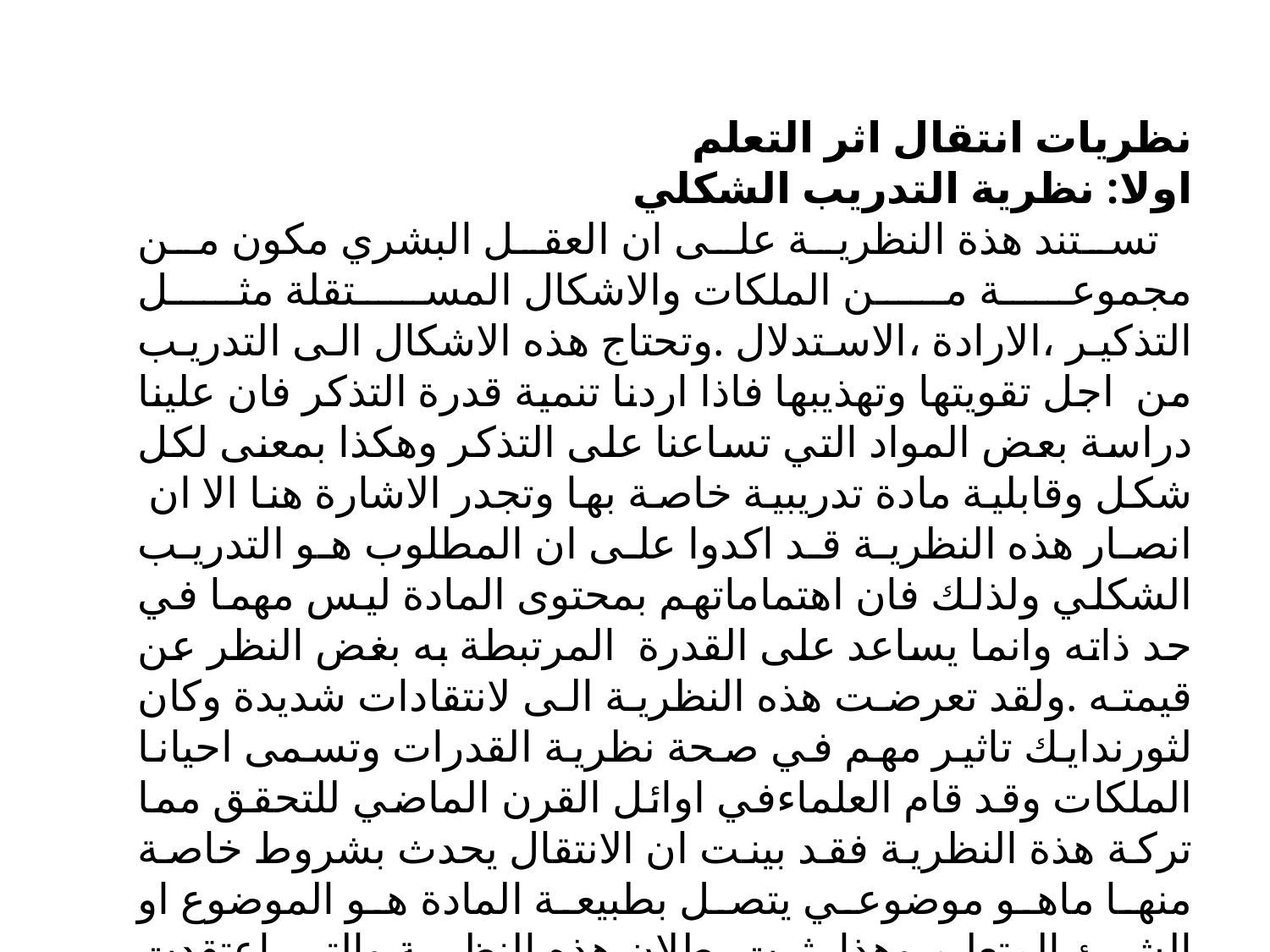

نظريات انتقال اثر التعلم
اولا: نظرية التدريب الشكلي
   تستند هذة النظرية على ان العقل البشري مكون من مجموعة من الملكات والاشكال المستقلة مثل التذكير ،الارادة ،الاستدلال .وتحتاج هذه الاشكال الى التدريب من  اجل تقويتها وتهذيبها فاذا اردنا تنمية قدرة التذكر فان علينا دراسة بعض المواد التي تساعنا على التذكر وهكذا بمعنى لكل شكل وقابلية مادة تدريبية خاصة بها وتجدر الاشارة هنا الا ان  انصار هذه النظرية قد اكدوا على ان المطلوب هو التدريب الشكلي ولذلك فان اهتماماتهم بمحتوى المادة ليس مهما في حد ذاته وانما يساعد على القدرة  المرتبطة به بغض النظر عن قيمته .ولقد تعرضت هذه النظرية الى لانتقادات شديدة وكان لثورندايك تاثير مهم في صحة نظرية القدرات وتسمى احيانا الملكات وقد قام العلماءفي اوائل القرن الماضي للتحقق مما تركة هذة النظرية فقد بينت ان الانتقال يحدث بشروط خاصة منها ماهو موضوعي يتصل بطبيعة المادة هو الموضوع او الشيئ المتعلم وهذا يثبت بطلان هذه النظرية والتي اعتقدت ان المهم في التعلم هو شكل النشاط وليس مظمونه او محتواه .